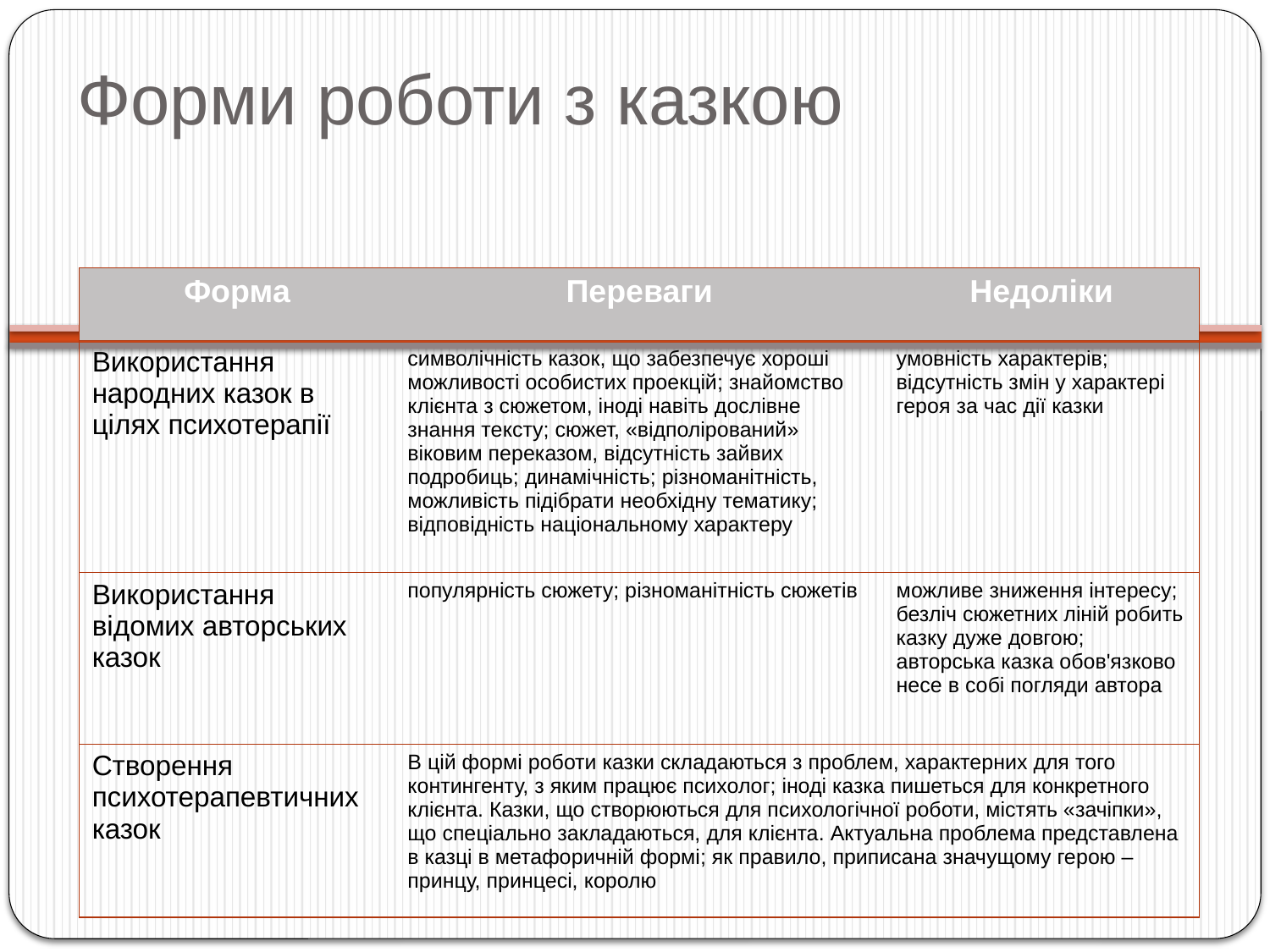

# Форми роботи з казкою
| Форма | Переваги | Недоліки |
| --- | --- | --- |
| Використання народних казок в цілях психотерапії | символічність казок, що забезпечує хороші можливості особистих проекцій; знайомство клієнта з сюжетом, іноді навіть дослівне знання тексту; сюжет, «відполірований» віковим переказом, відсутність зайвих подробиць; динамічність; різноманітність, можливість підібрати необхідну тематику; відповідність національному характеру | умовність характерів; відсутність змін у характері героя за час дії казки |
| Використання відомих авторських казок | популярність сюжету; різноманітність сюжетів | можливе зниження інтересу; безліч сюжетних ліній робить казку дуже довгою; авторська казка обов'язково несе в собі погляди автора |
| Створення психотерапевтичних казок | В цій формі роботи казки складаються з проблем, характерних для того контингенту, з яким працює психолог; іноді казка пишеться для конкретного клієнта. Казки, що створюються для психологічної роботи, містять «зачіпки», що спеціально закладаються, для клієнта. Актуальна проблема представлена в казці в метафоричній формі; як правило, приписана значущому герою – принцу, принцесі, королю |  |